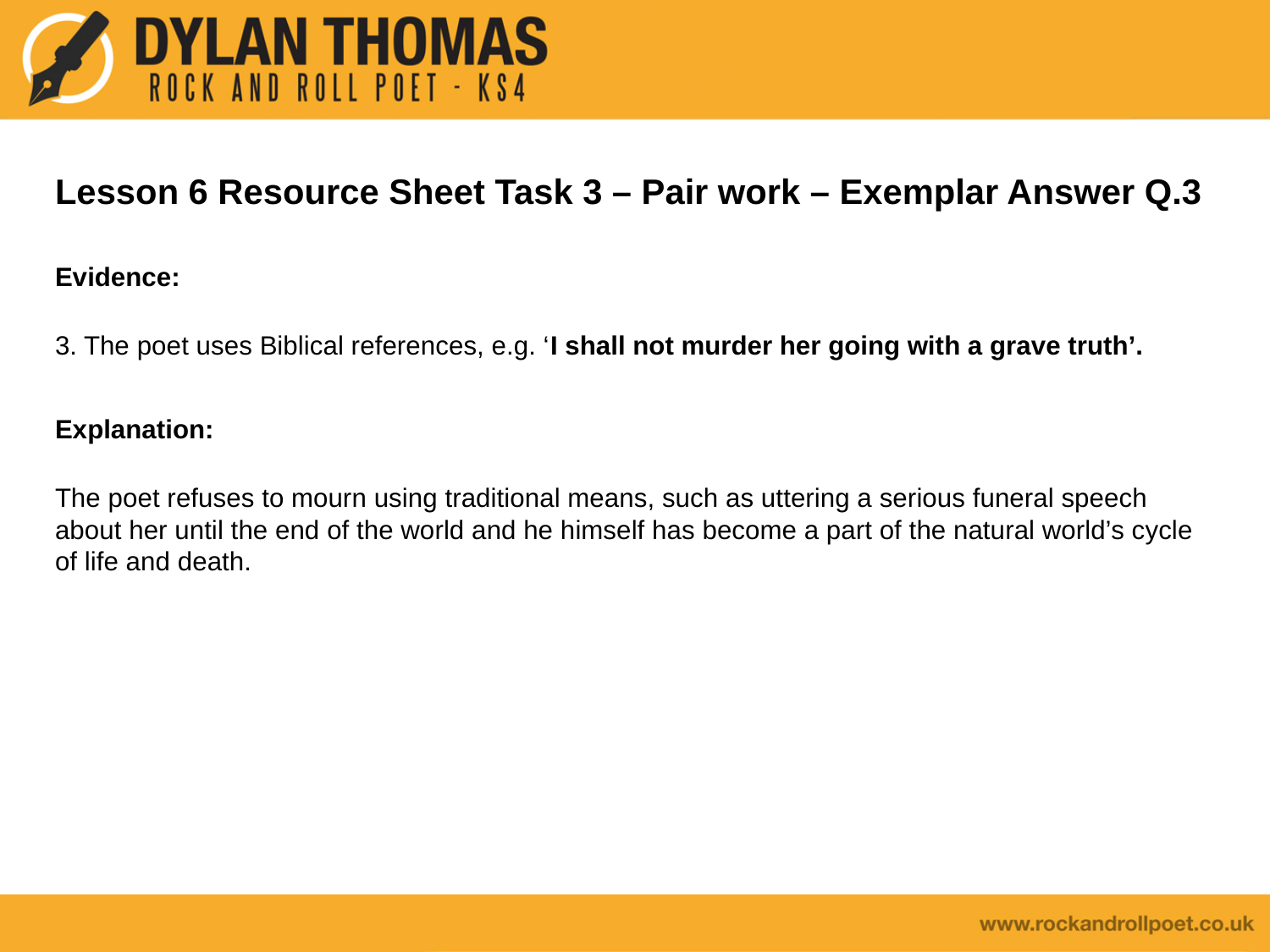

# Lesson 6 Resource Sheet Task 3 – Pair work – Exemplar Answer Q.3
Evidence:
3. The poet uses Biblical references, e.g. ‘I shall not murder her going with a grave truth’.
Explanation:
The poet refuses to mourn using traditional means, such as uttering a serious funeral speech about her until the end of the world and he himself has become a part of the natural world’s cycle of life and death.